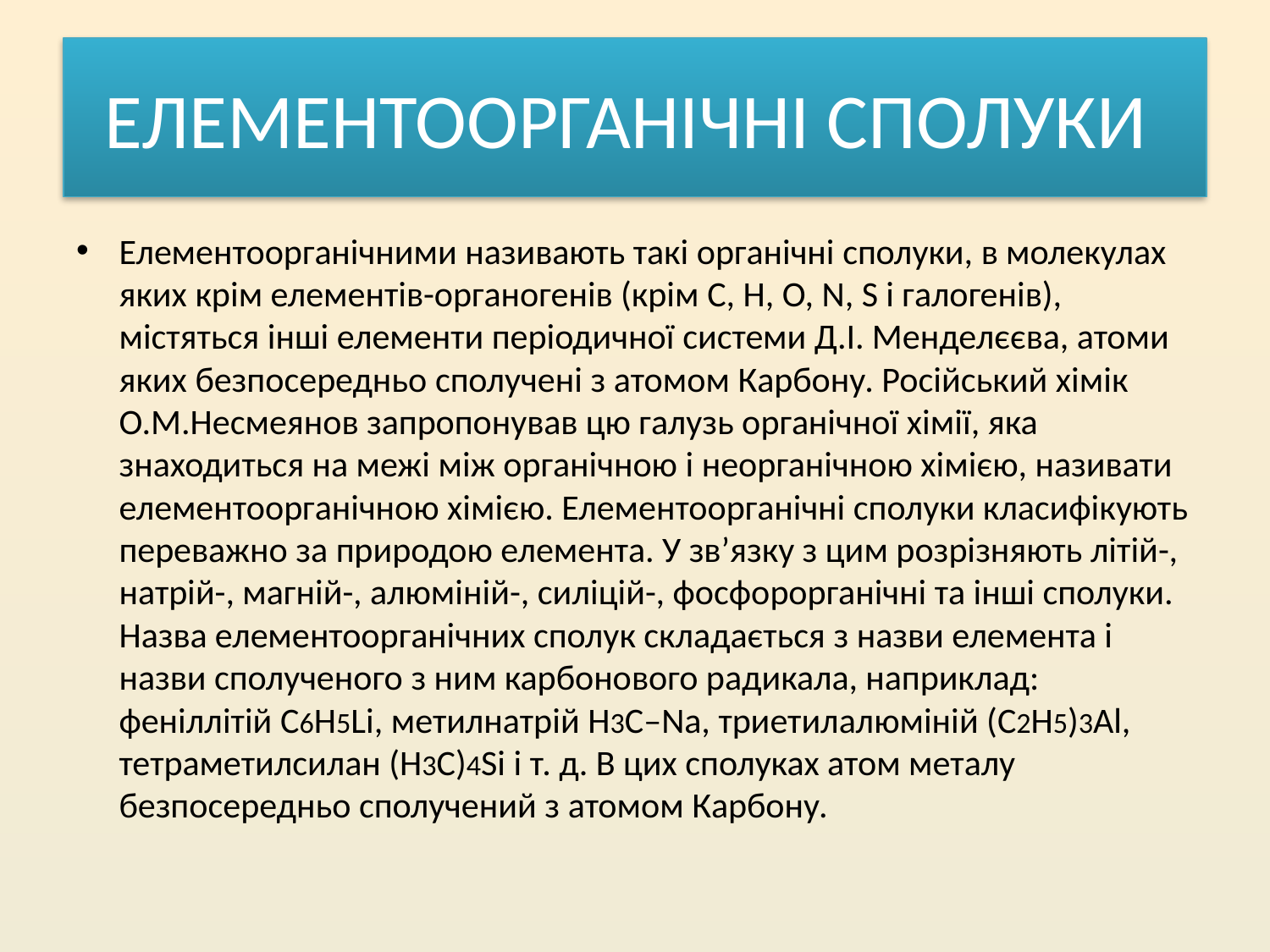

# ЕЛЕМЕНТООРГАНІЧНІ СПОЛУКИ
Елементоорганічними називають такі органічні сполуки, в молекулах яких крім елементів-органогенів (крім C, H, O, N, S і галогенів), містяться інші елементи періодичної системи Д.І. Менделєєва, атоми яких безпосередньо сполучені з атомом Карбону. Російський хімік О.М.Несмеянов запропонував цю галузь органічної хімії, яка знаходиться на межі між органічною і неорганічною хімією, називати елементоорганічною хімією. Елементоорганічні сполуки класифікують переважно за природою елемента. У зв’язку з цим розрізняють літій-, натрій-, магній-, алюміній-, силіцій-, фосфорорганічні та інші сполуки. Назва елементоорганічних сполук складається з назви елемента і назви сполученого з ним карбонового радикала, наприклад: феніллітій C6H5Li, метилнатрій Н3С–Na, триетилалюміній (С2Н5)3Аl, тетраметилсилан (H3C)4Si і т. д. В цих сполуках атом металу безпосередньо сполучений з атомом Карбону.